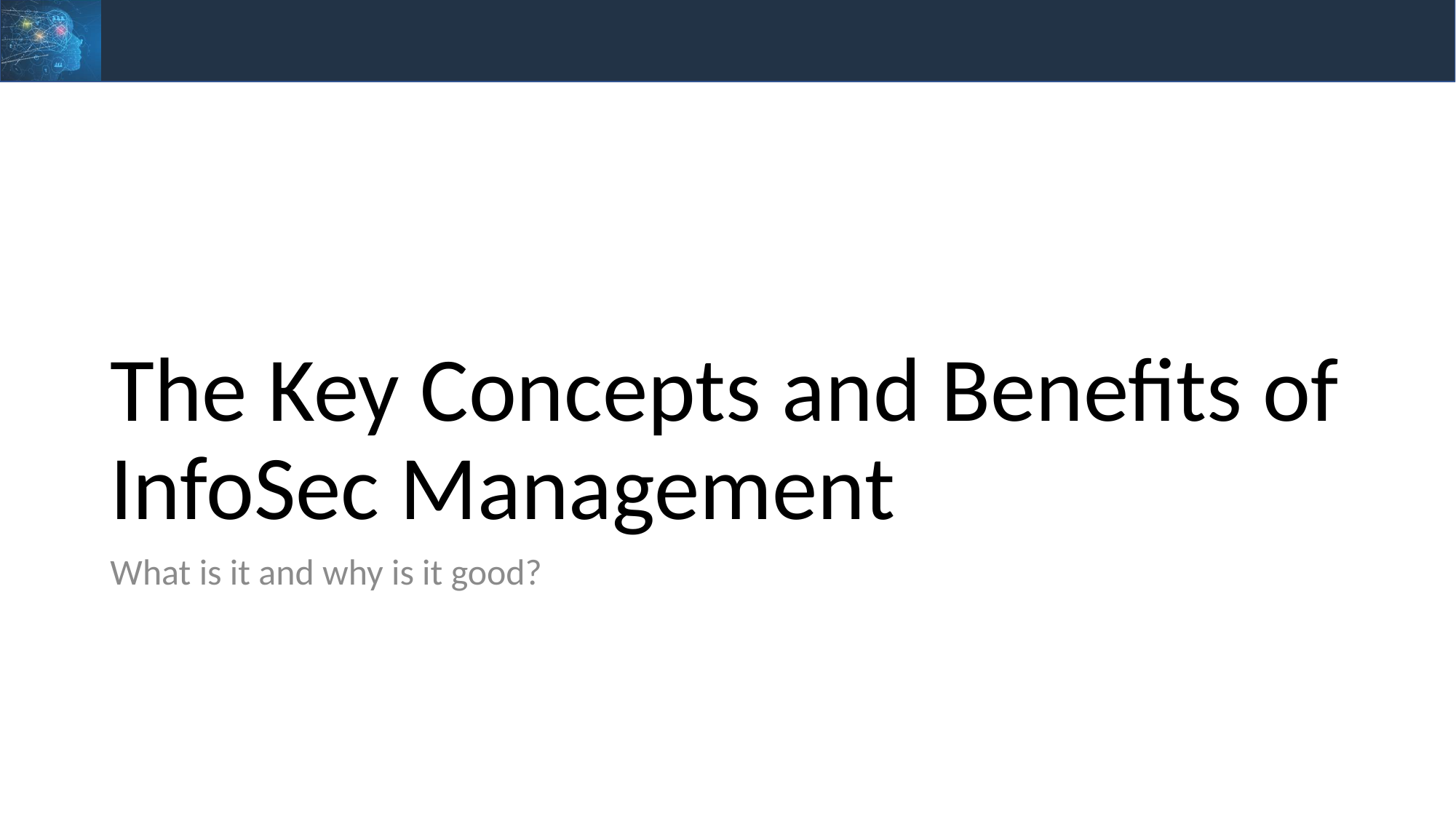

# The Key Concepts and Benefits of InfoSec Management
What is it and why is it good?